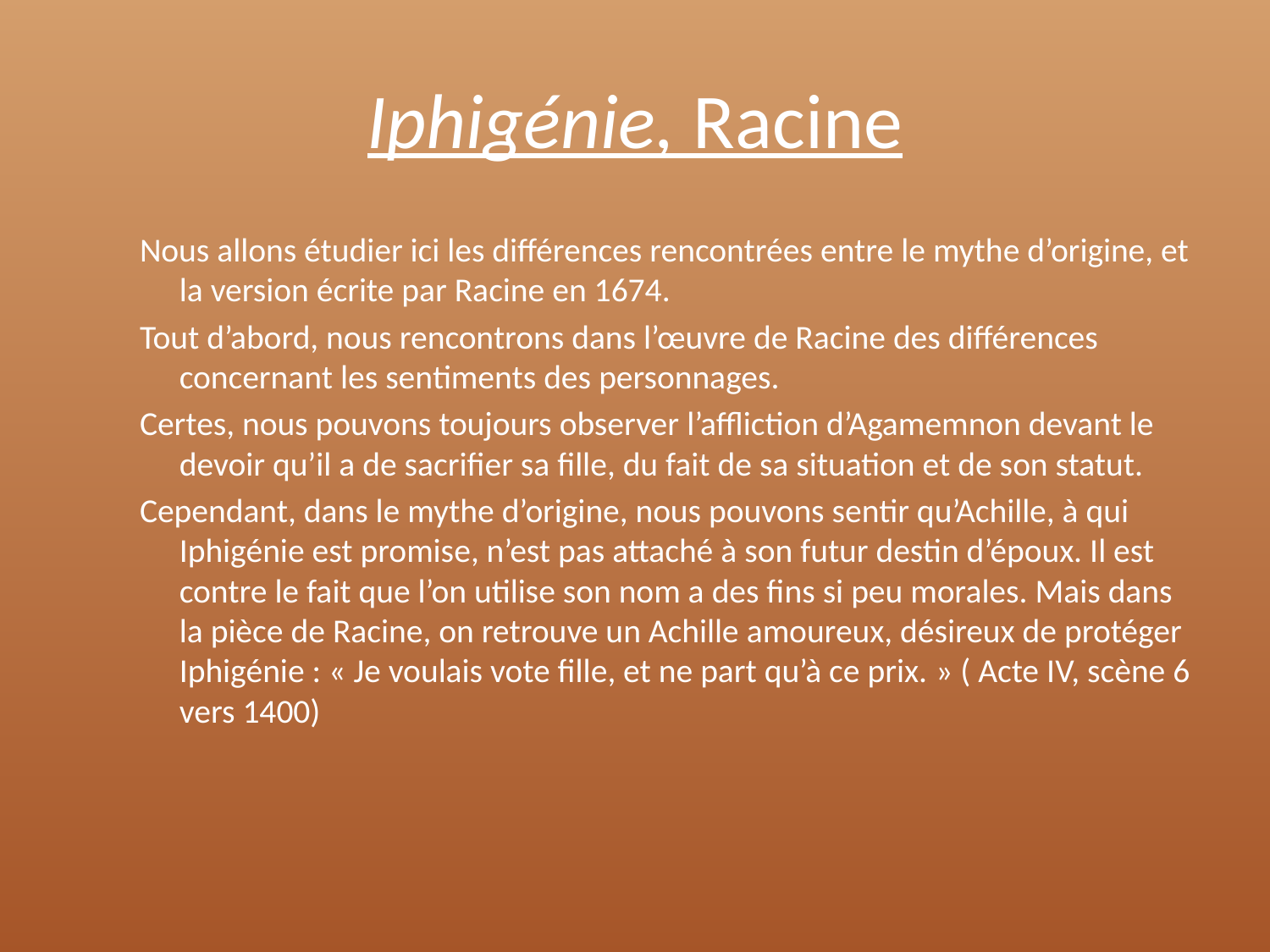

# Iphigénie, Racine
Nous allons étudier ici les différences rencontrées entre le mythe d’origine, et la version écrite par Racine en 1674.
Tout d’abord, nous rencontrons dans l’œuvre de Racine des différences concernant les sentiments des personnages.
Certes, nous pouvons toujours observer l’affliction d’Agamemnon devant le devoir qu’il a de sacrifier sa fille, du fait de sa situation et de son statut.
Cependant, dans le mythe d’origine, nous pouvons sentir qu’Achille, à qui Iphigénie est promise, n’est pas attaché à son futur destin d’époux. Il est contre le fait que l’on utilise son nom a des fins si peu morales. Mais dans la pièce de Racine, on retrouve un Achille amoureux, désireux de protéger Iphigénie : « Je voulais vote fille, et ne part qu’à ce prix. » ( Acte IV, scène 6 vers 1400)